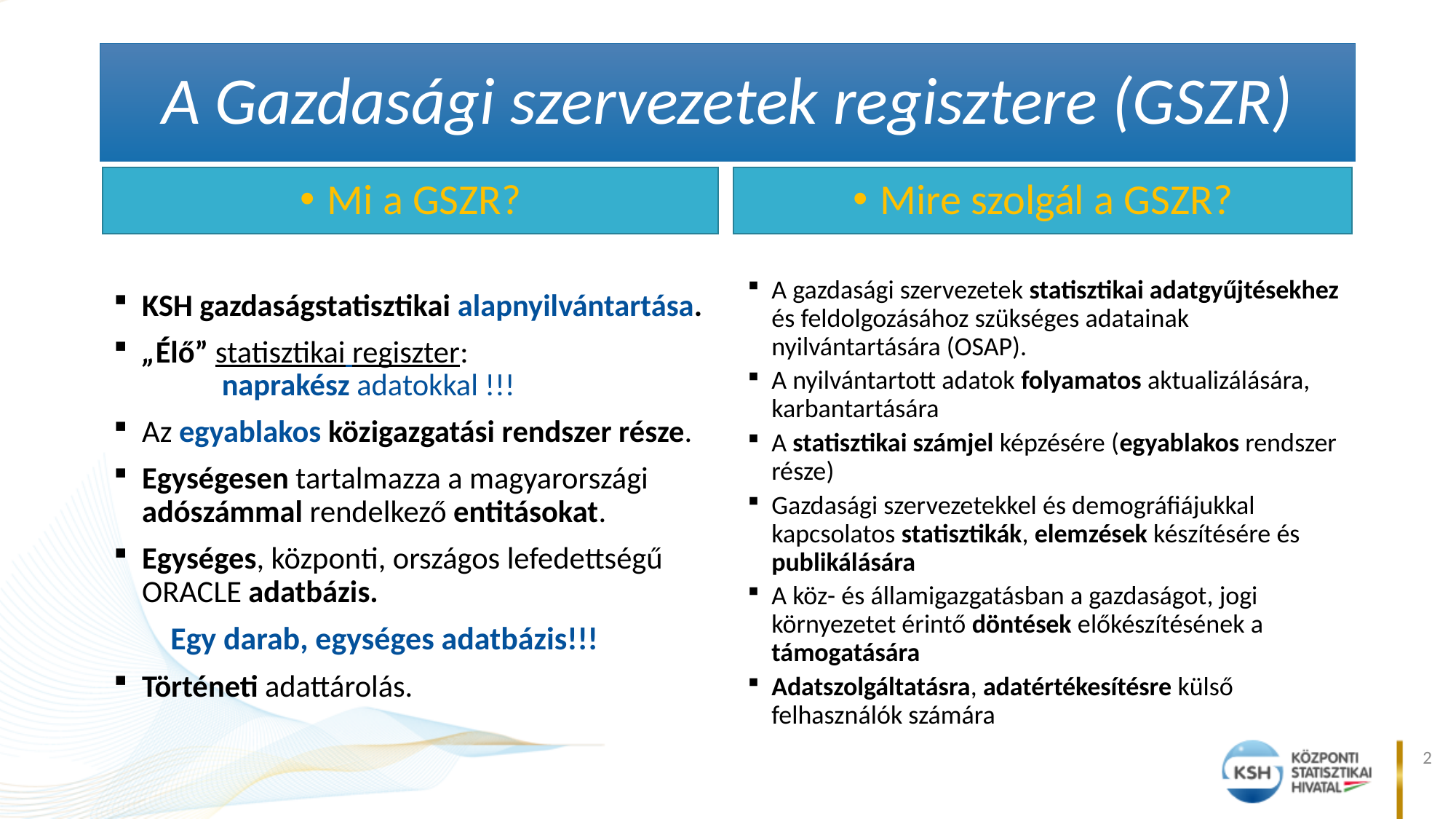

# A Gazdasági szervezetek regisztere (GSZR)
Mi a GSZR?
Mire szolgál a GSZR?

KSH gazdaságstatisztikai alapnyilvántartása.
„Élő” statisztikai regiszter: 			                           					naprakész adatokkal !!!
Az egyablakos közigazgatási rendszer része.
Egységesen tartalmazza a magyarországi adószámmal rendelkező entitásokat.
Egységes, központi, országos lefedettségű ORACLE adatbázis.
	Egy darab, egységes adatbázis!!!
Történeti adattárolás.

A gazdasági szervezetek statisztikai adatgyűjtésekhez és feldolgozásához szükséges adatainak nyilvántartására (OSAP).
A nyilvántartott adatok folyamatos aktualizálására, karbantartására
A statisztikai számjel képzésére (egyablakos rendszer része)
Gazdasági szervezetekkel és demográfiájukkal kapcsolatos statisztikák, elemzések készítésére és publikálására
A köz- és államigazgatásban a gazdaságot, jogi környezetet érintő döntések előkészítésének a támogatására
Adatszolgáltatásra, adatértékesítésre külső felhasználók számára
2